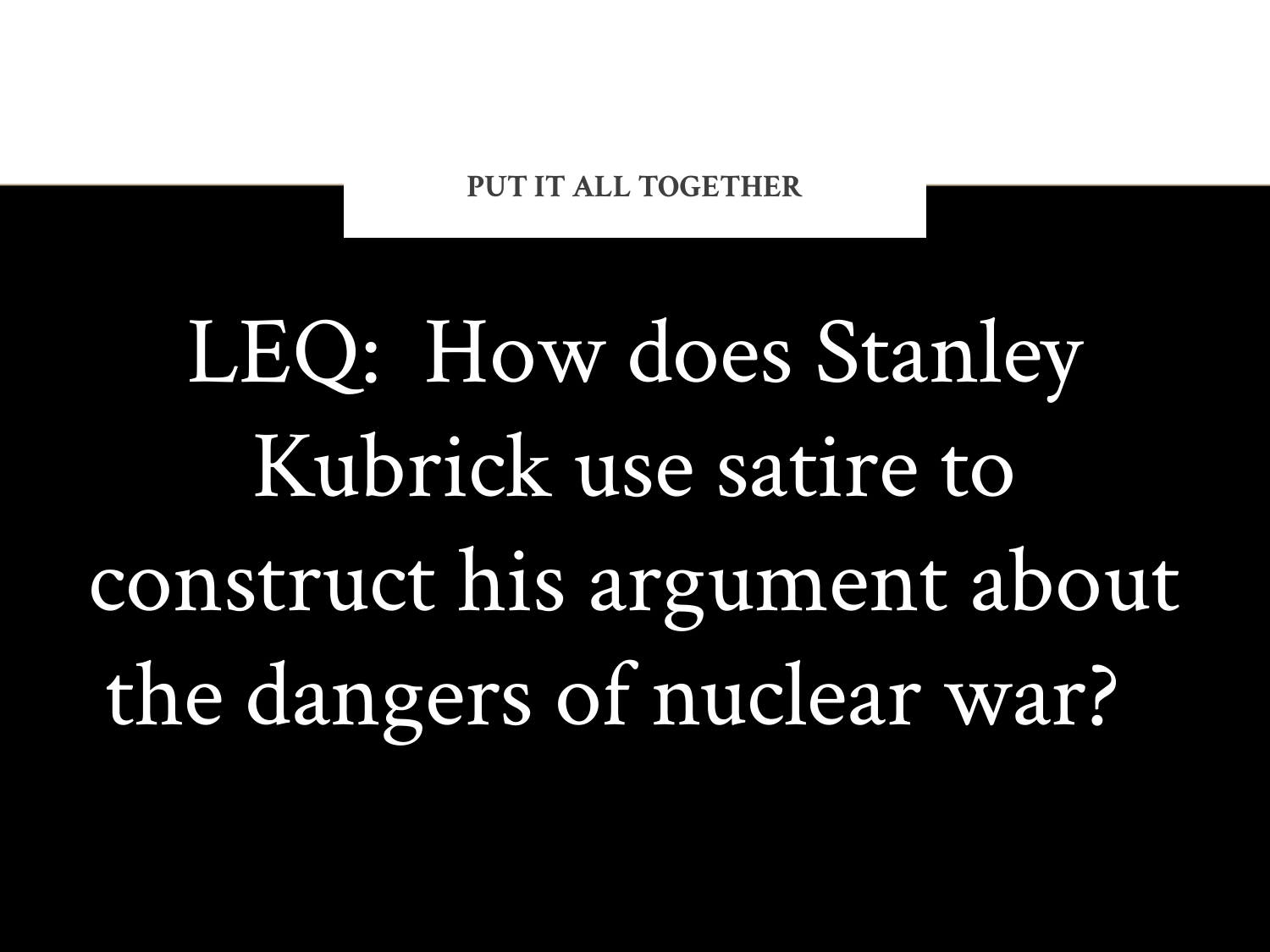

# Put it all Together
LEQ:  How does Stanley Kubrick use satire to construct his argument about the dangers of nuclear war?